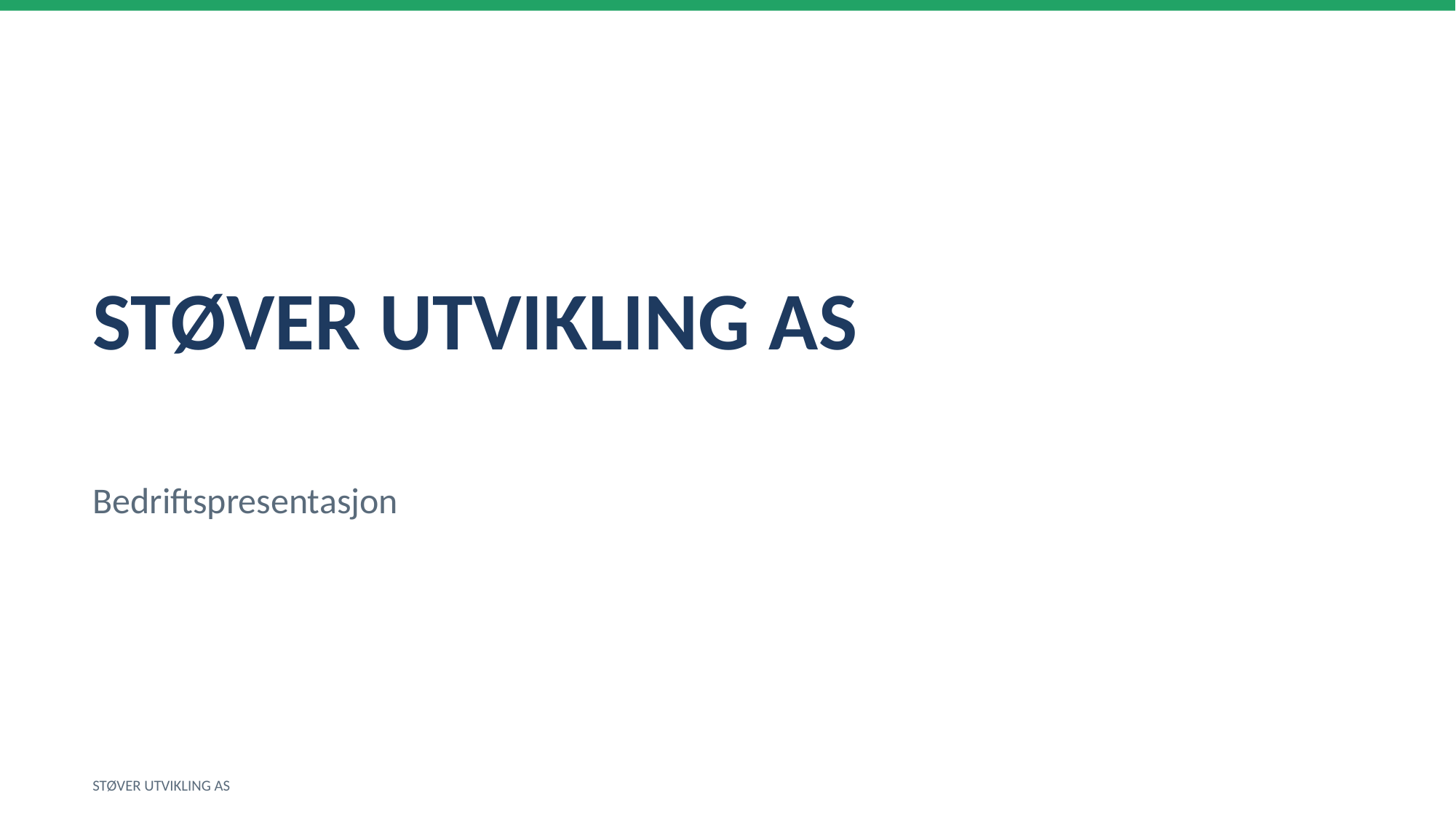

STØVER UTVIKLING AS
Bedriftspresentasjon
STØVER UTVIKLING AS